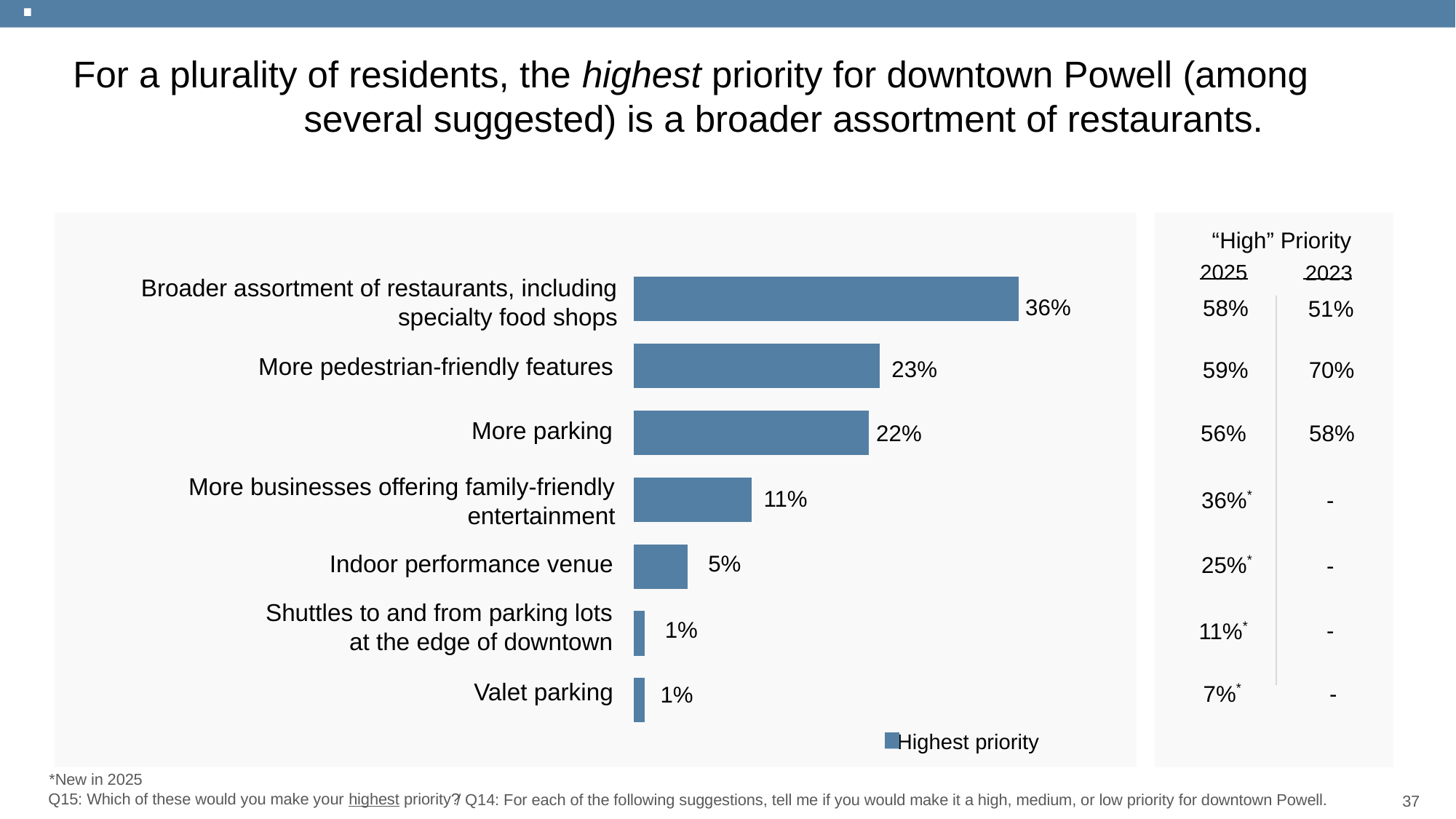

..
For a plurality of residents, the highest priority for downtown Powell (among                   several suggested) is a broader assortment of restaurants.

“High” Priority
2025
2023
58%
59%
56%
36%*
25%*
11%*
7%*
51%
70%
58%
-
-
-
-

### Chart

| Category | Series 1 |
|---|---|
| Category 4 | 0.01 |
36%
23%
22%
11%
5%
1%
1%
Highest priority

Broader assortment of restaurants, including
specialty food shops
More pedestrian-friendly features
More parking
More businesses offering family-friendly
entertainment
Indoor performance venue
Shuttles to and from parking lots
 at the edge of downtown
Valet parking
*New in 2025
37
Q15: Which of these would you make your highest priority?
/ Q14: For each of the following suggestions, tell me if you would make it a high, medium, or low priority for downtown Powell.